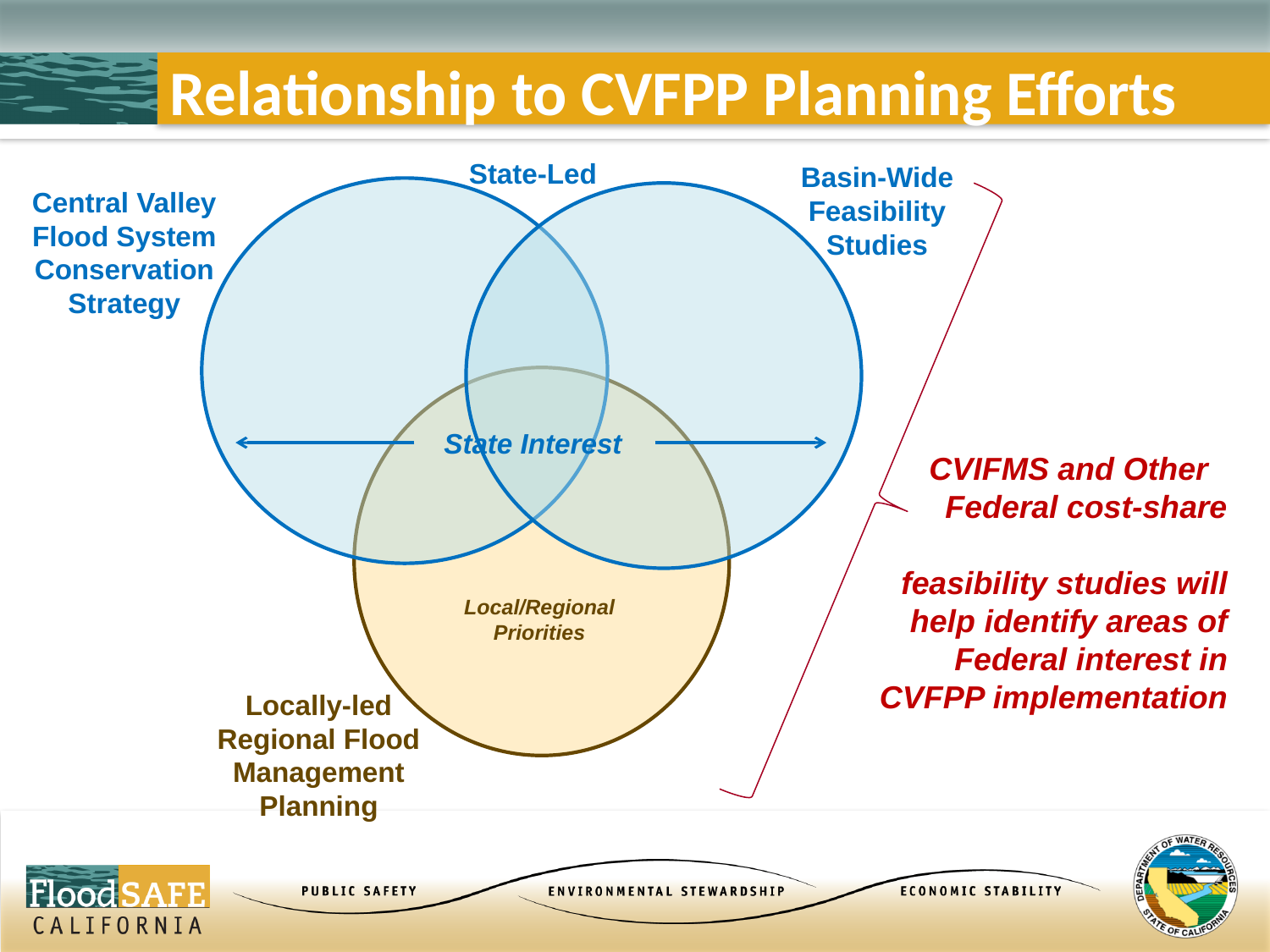

# Relationship to CVFPP Planning Efforts
State-Led
Basin-Wide Feasibility Studies

Central Valley Flood System Conservation Strategy

State Interest
      CVIFMS and Other
        Federal cost-share
   feasibility studies will help identify areas of Federal interest in CVFPP implementation
Local/Regional Priorities
Locally-led Regional Flood Management Planning